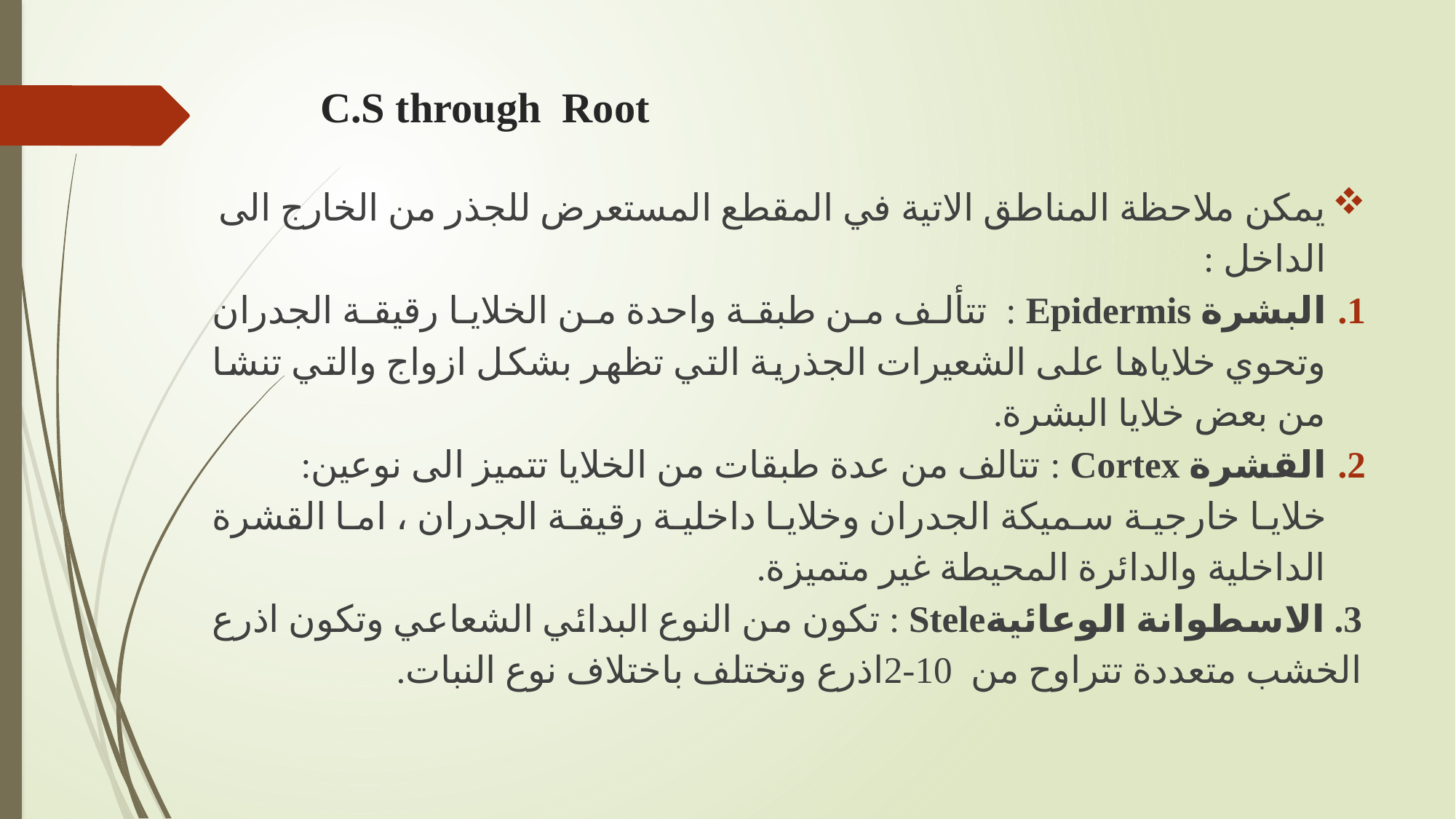

# C.S through  Root
يمكن ملاحظة المناطق الاتية في المقطع المستعرض للجذر من الخارج الى الداخل :
البشرة Epidermis :  تتألف من طبقة واحدة من الخلايا رقيقة الجدران وتحوي خلاياها على الشعيرات الجذرية التي تظهر بشكل ازواج والتي تنشا من بعض خلايا البشرة.
القشرة Cortex : تتالف من عدة طبقات من الخلايا تتميز الى نوعين:
خلايا خارجية سميكة الجدران وخلايا داخلية رقيقة الجدران ، اما القشرة الداخلية والدائرة المحيطة غير متميزة.
3. الاسطوانة الوعائيةStele : تكون من النوع البدائي الشعاعي وتكون اذرع الخشب متعددة تتراوح من  10-2اذرع وتختلف باختلاف نوع النبات.